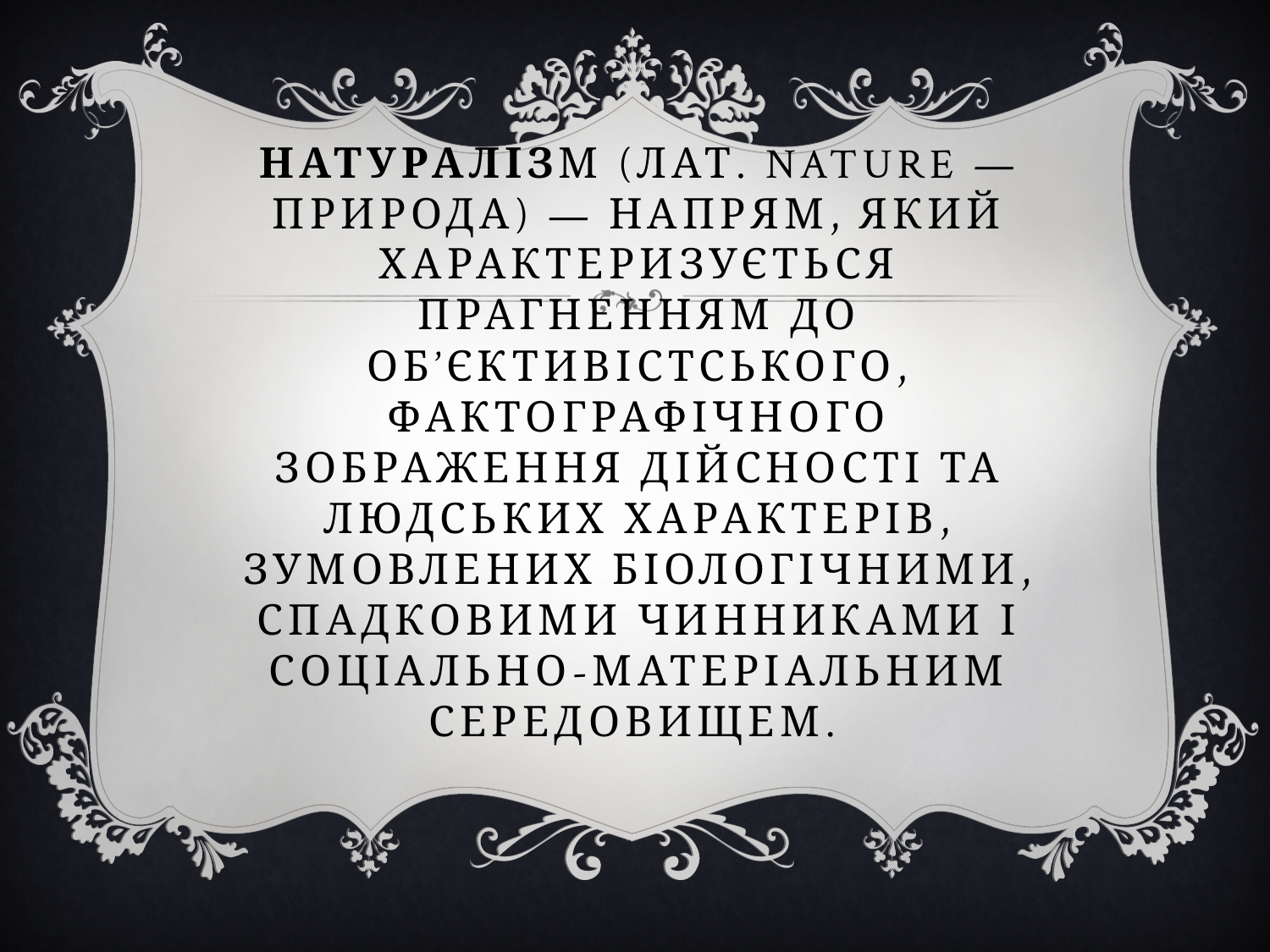

# натуралізм (лат. nature — природа) — напрям, який характеризується прагненням до об’єктивістського, фактографічного зображення дійсності та людських характерів, зумовлених біологічними, спадковими чинниками і соціально-матеріальним середовищем.